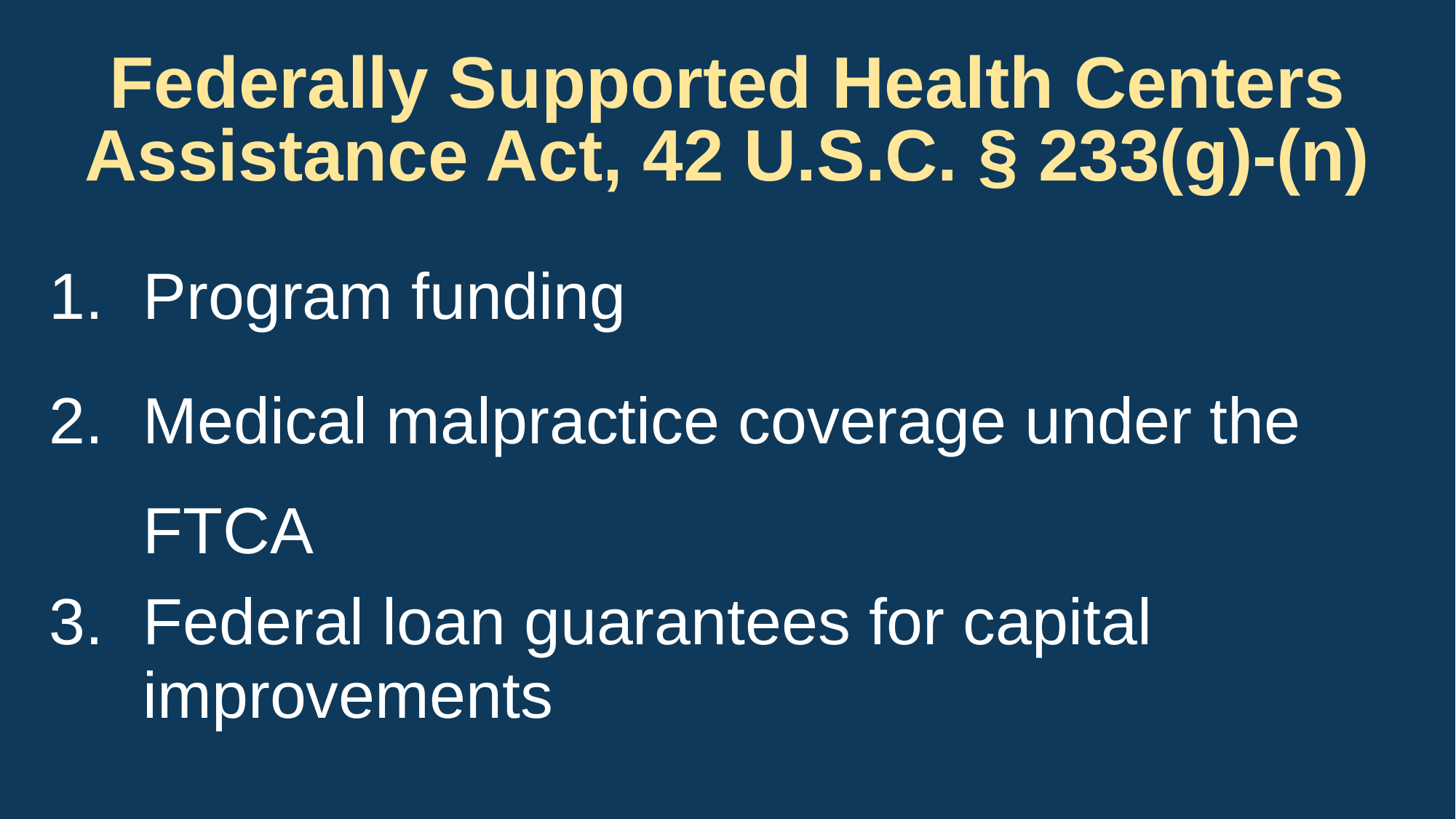

Federally Supported Health Centers Assistance Act, 42 U.S.C. § 233(g)-(n)
Program funding
Medical malpractice coverage under the FTCA
Federal loan guarantees for capital improvements